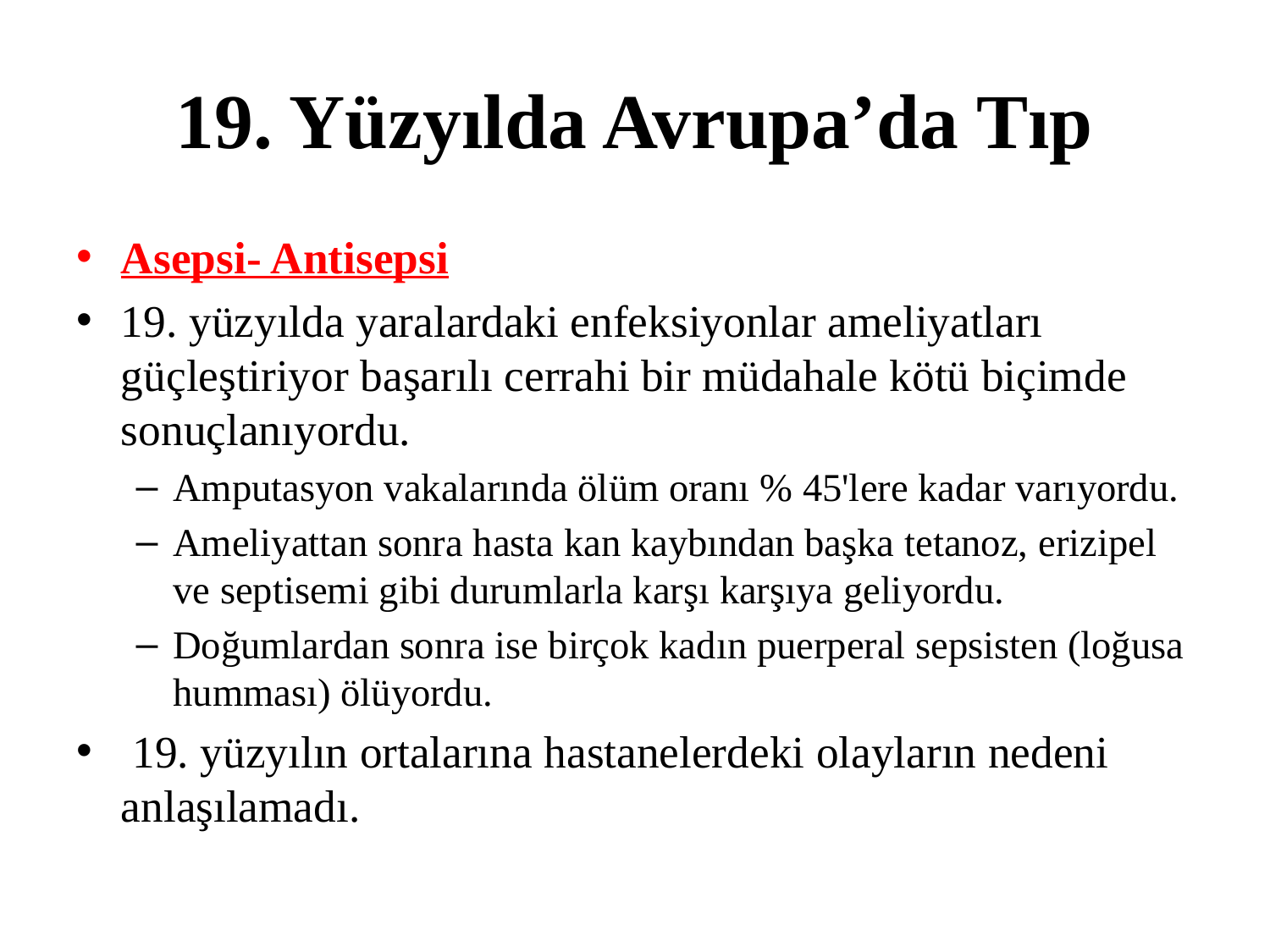

# 19. Yüzyılda Avrupa’da Tıp
Asepsi- Antisepsi
19. yüzyılda yaralardaki enfeksiyonlar ameliyatları güçleştiriyor başarılı cerrahi bir müdahale kötü biçimde sonuçlanıyordu.
Amputasyon vakalarında ölüm oranı % 45'lere kadar varıyordu.
Ameliyattan sonra hasta kan kaybından başka tetanoz, erizipel ve septisemi gibi durumlarla karşı karşıya geliyordu.
Doğumlardan sonra ise birçok ka­dın puerperal sepsisten (loğusa humması) ölüyordu.
 19. yüzyılın ortalarına hastanelerdeki olayların nedeni anlaşılamadı.